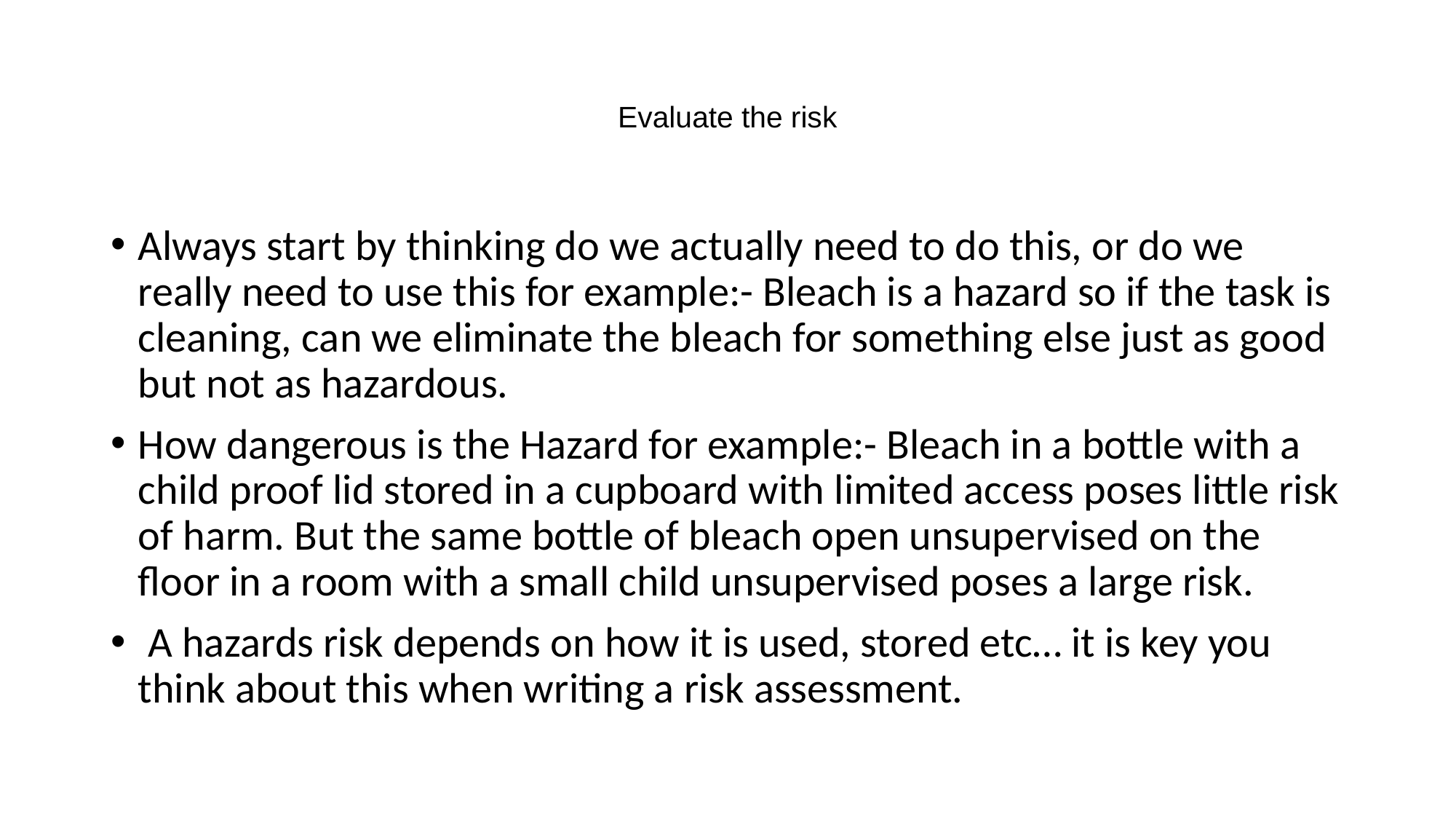

# Evaluate the risk
Always start by thinking do we actually need to do this, or do we really need to use this for example:- Bleach is a hazard so if the task is cleaning, can we eliminate the bleach for something else just as good but not as hazardous.
How dangerous is the Hazard for example:- Bleach in a bottle with a child proof lid stored in a cupboard with limited access poses little risk of harm. But the same bottle of bleach open unsupervised on the floor in a room with a small child unsupervised poses a large risk.
 A hazards risk depends on how it is used, stored etc… it is key you think about this when writing a risk assessment.